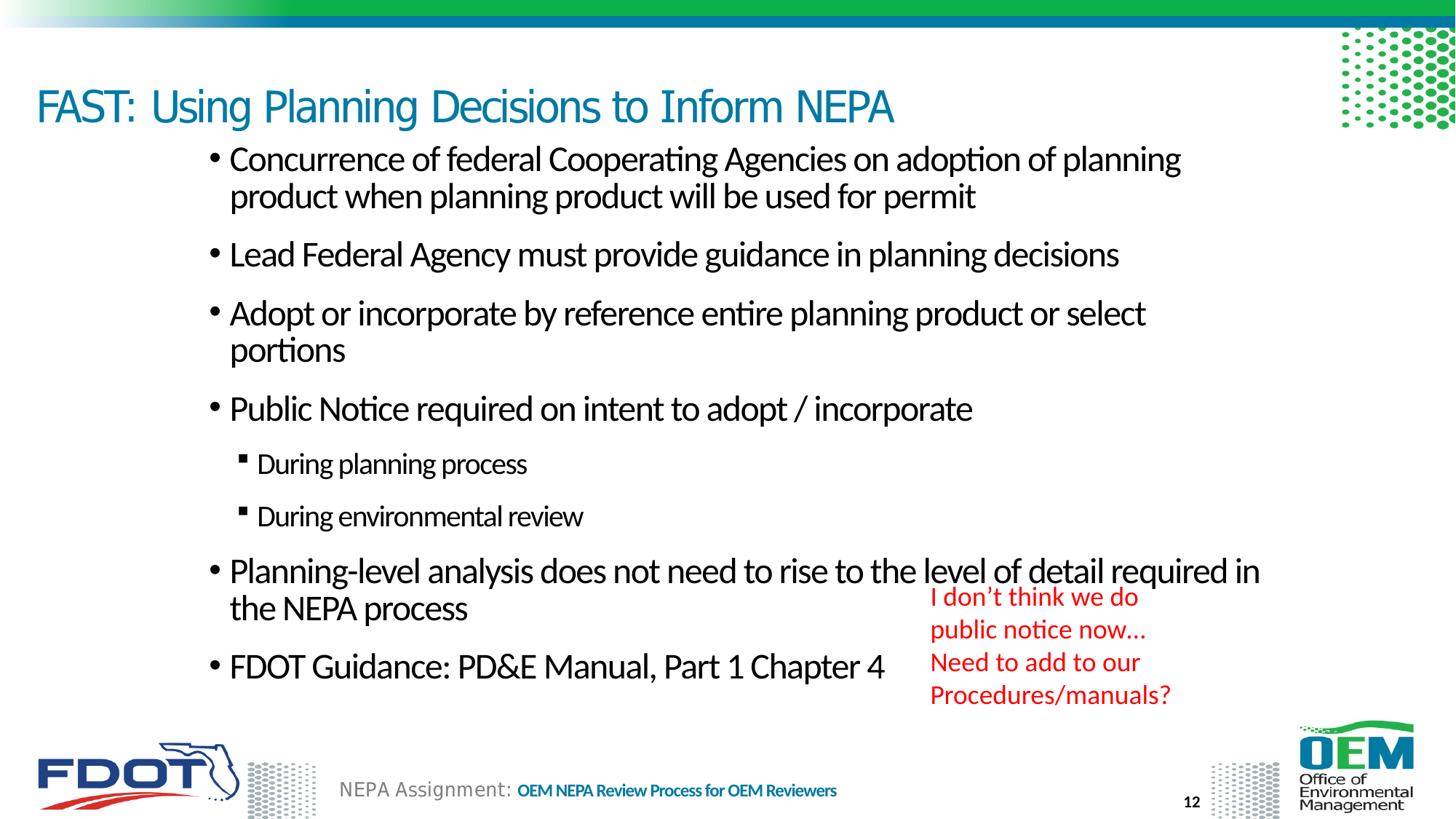

# FAST: Using Planning Decisions to Inform NEPA
Concurrence of federal Cooperating Agencies on adoption of planning product when planning product will be used for permit
Lead Federal Agency must provide guidance in planning decisions
Adopt or incorporate by reference entire planning product or select portions
Public Notice required on intent to adopt / incorporate
During planning process
During environmental review
Planning-level analysis does not need to rise to the level of detail required in the NEPA process
FDOT Guidance: PD&E Manual, Part 1 Chapter 4

I don’t think we do public notice now…
Need to add to our
Procedures/manuals?

12